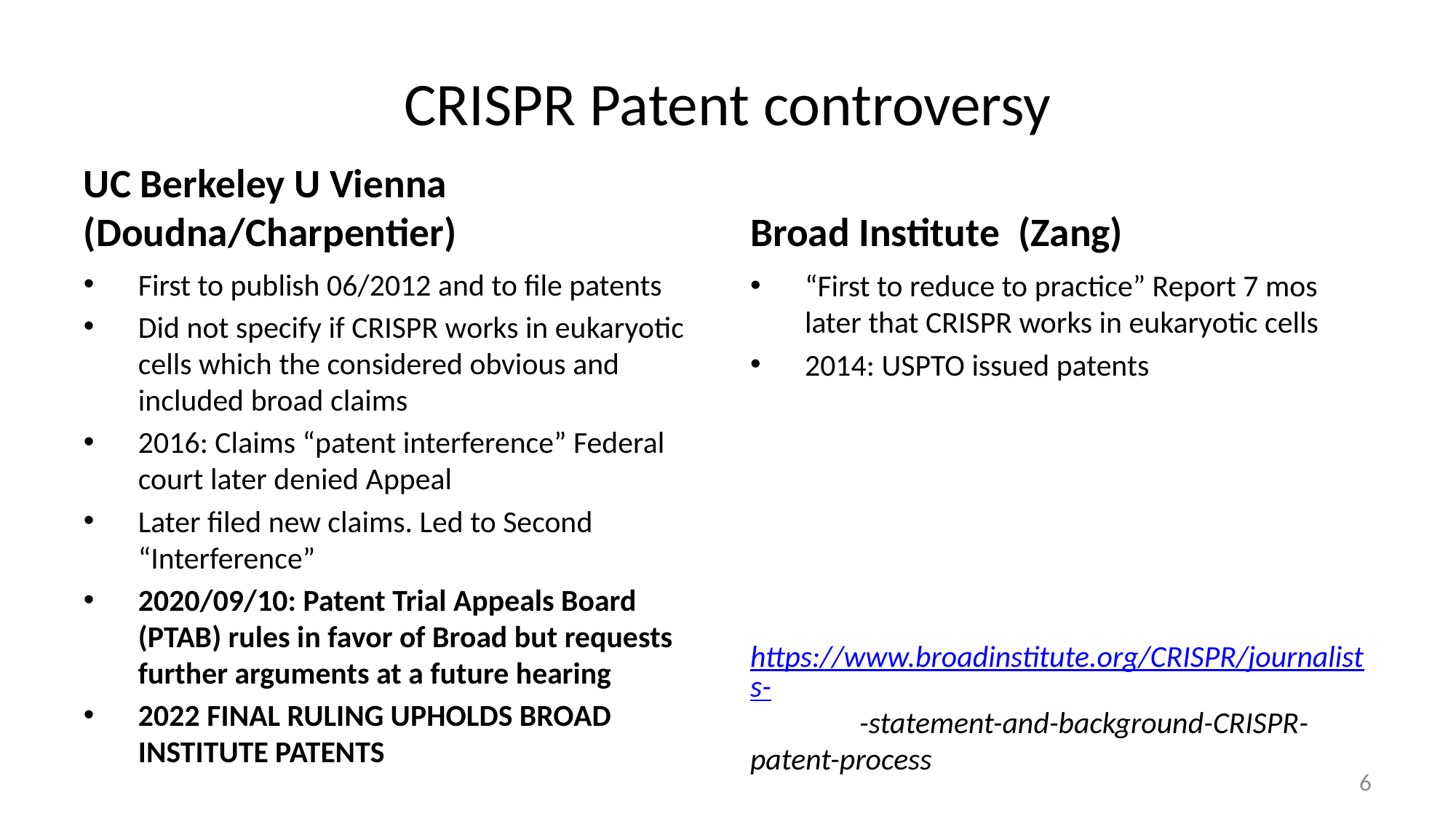

# CRISPR Patent controversy
UC Berkeley U Vienna (Doudna/Charpentier)
Broad Institute  (Zang)
First to publish 06/2012 and to file patents
Did not specify if CRISPR works in eukaryotic cells which the considered obvious and included broad claims
2016: Claims “patent interference” Federal court later denied Appeal
Later filed new claims. Led to Second “Interference”
2020/09/10: Patent Trial Appeals Board (PTAB) rules in favor of Broad but requests further arguments at a future hearing
2022 FINAL RULING UPHOLDS BROAD INSTITUTE PATENTS
“First to reduce to practice” Report 7 mos later that CRISPR works in eukaryotic cells
2014: USPTO issued patents

                                  https://www.broadinstitute.org/CRISPR/journalists-    	-statement-and-background-CRISPR-patent-process
6